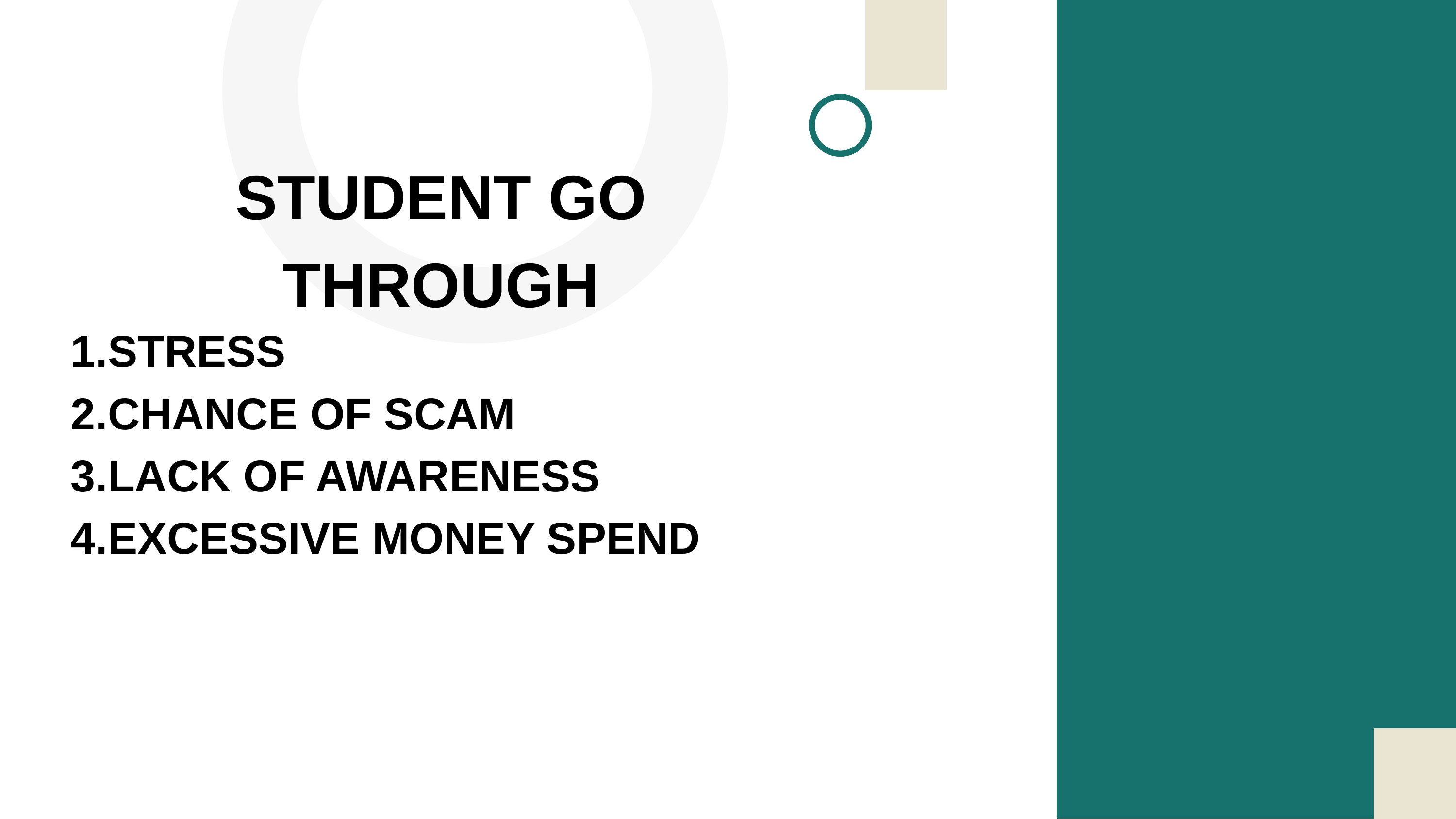

STUDENT GO THROUGH
1.STRESS
2.CHANCE OF SCAM
3.LACK OF AWARENESS
4.EXCESSIVE MONEY SPEND